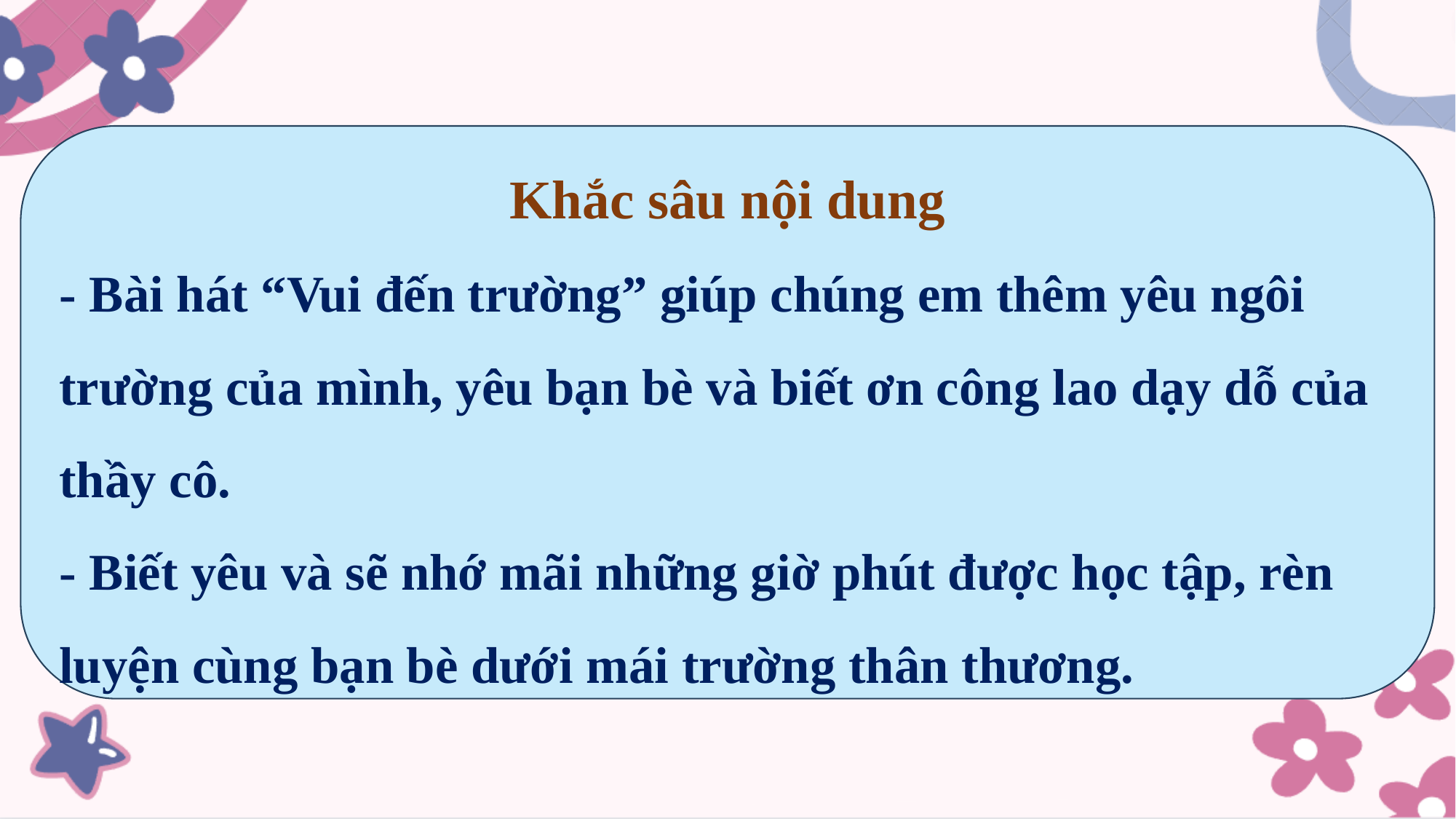

Khắc sâu nội dung
- Bài hát “Vui đến trường” giúp chúng em thêm yêu ngôi trường của mình, yêu bạn bè và biết ơn công lao dạy dỗ của thầy cô.
- Biết yêu và sẽ nhớ mãi những giờ phút được học tập, rèn luyện cùng bạn bè dưới mái trường thân thương.